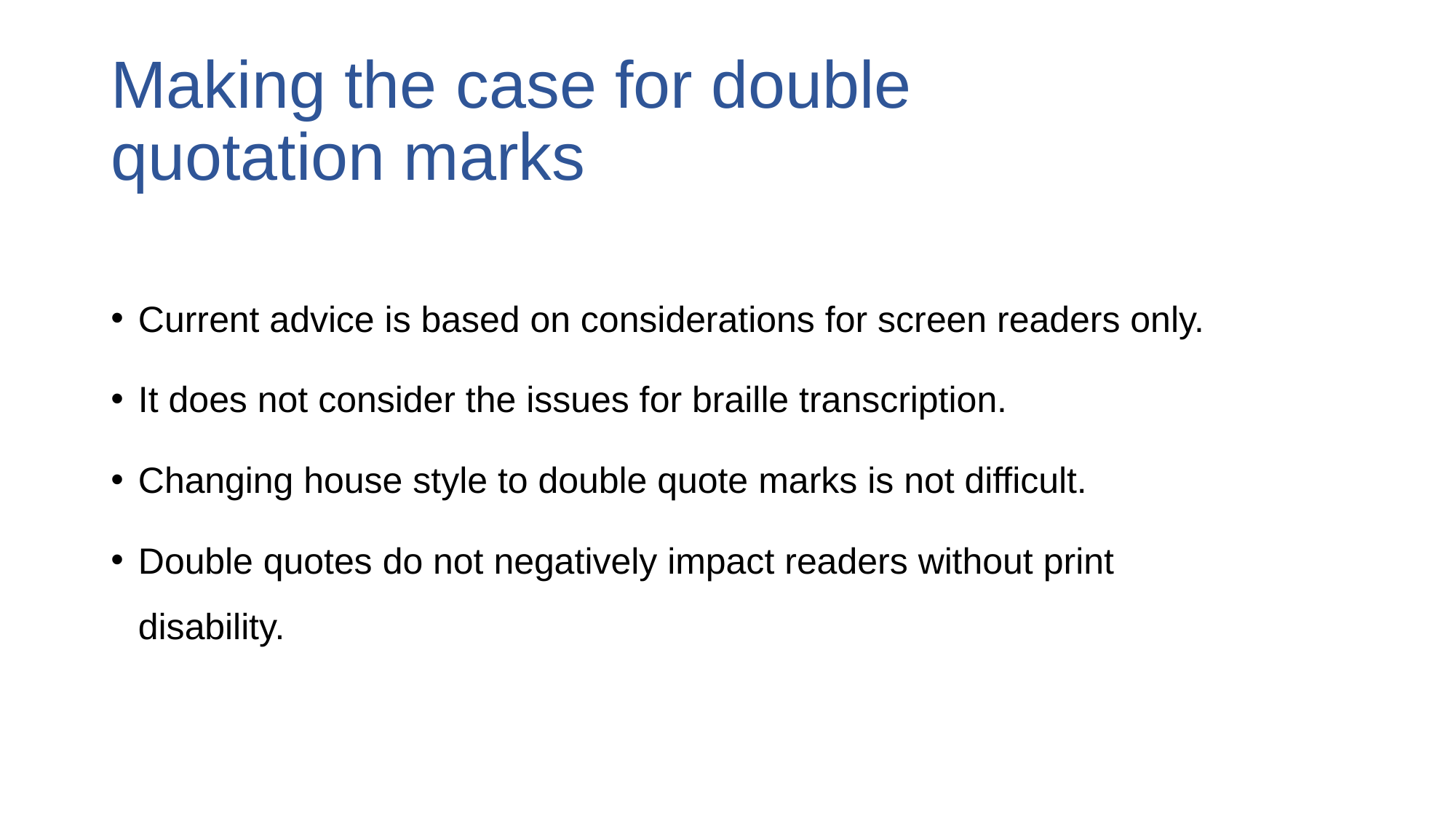

# Making the case for double quotation marks
Current advice is based on considerations for screen readers only.
It does not consider the issues for braille transcription.
Changing house style to double quote marks is not difficult.
Double quotes do not negatively impact readers without print disability.